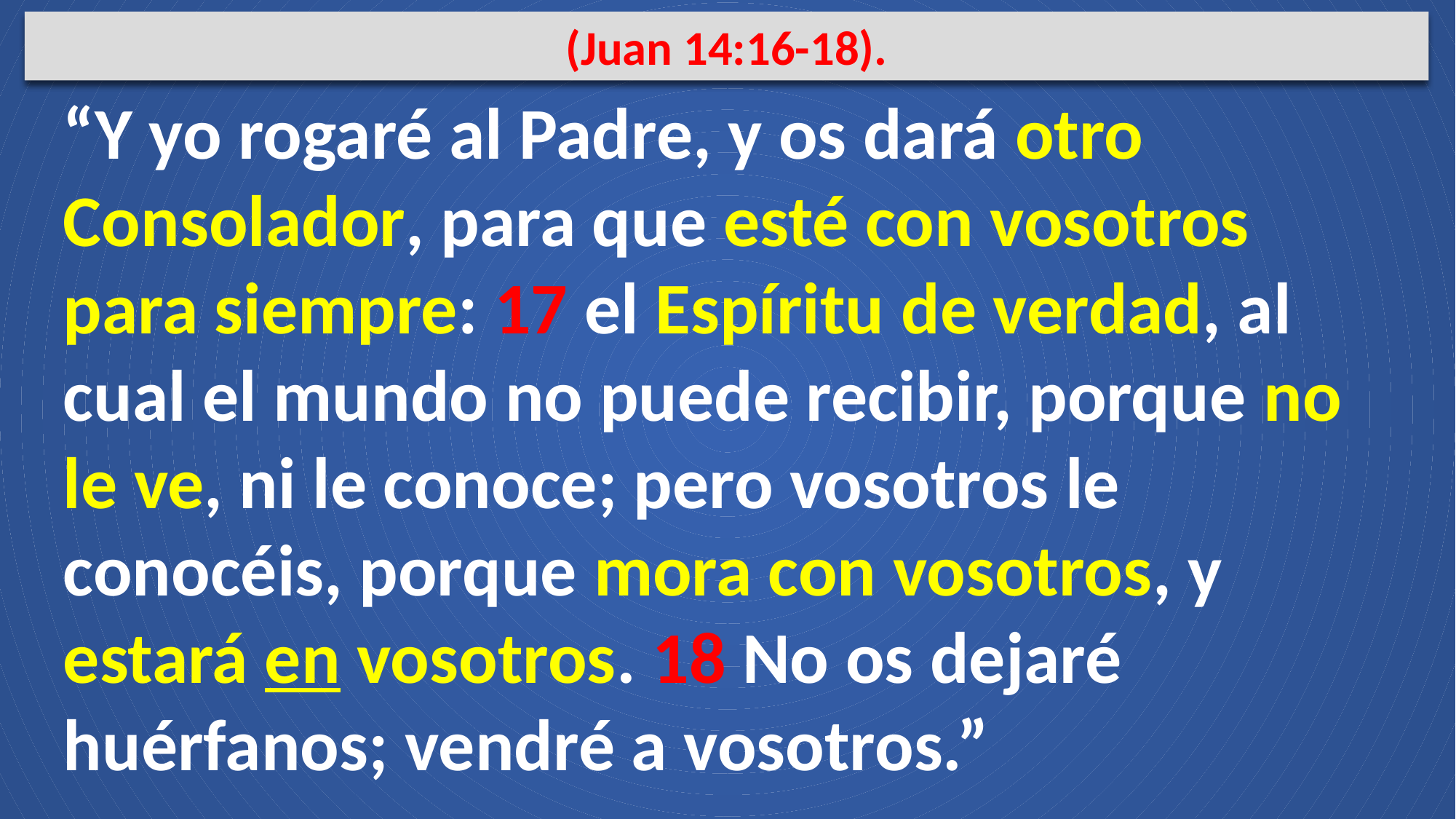

(Juan 14:16-18).
“Y yo rogaré al Padre, y os dará otro Consolador, para que esté con vosotros para siempre: 17 el Espíritu de verdad, al cual el mundo no puede recibir, porque no le ve, ni le conoce; pero vosotros le conocéis, porque mora con vosotros, y estará en vosotros. 18 No os dejaré huérfanos; vendré a vosotros.”